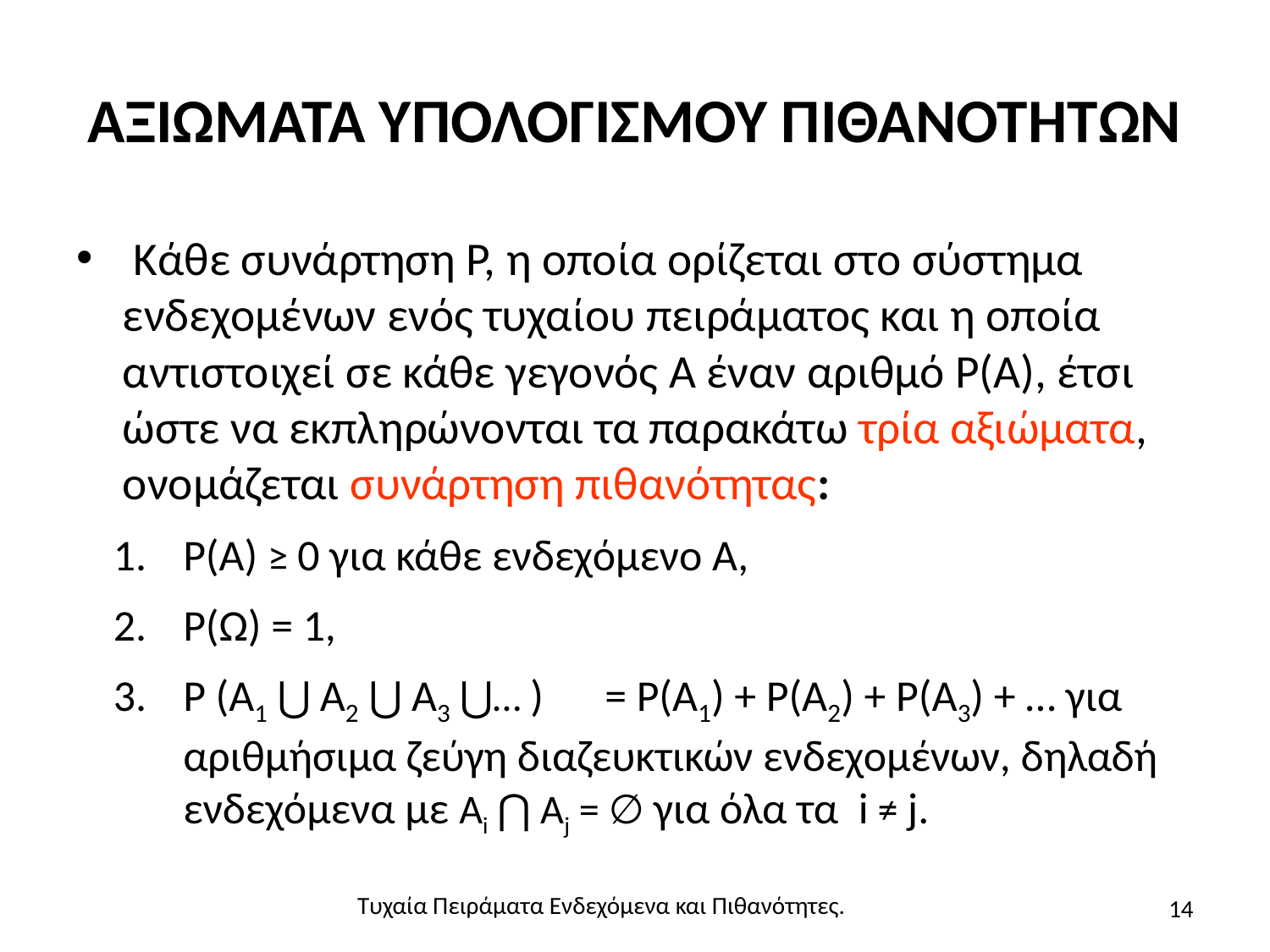

# ΑΞΙΩΜΑΤΑ ΥΠΟΛΟΓΙΣΜΟΥ ΠΙΘΑΝΟΤΗΤΩΝ
 Κάθε συνάρτηση Ρ, η οποία ορίζεται στο σύστημα ενδεχομένων ενός τυχαίου πειράματος και η οποία αντιστοιχεί σε κάθε γεγονός Α έναν αριθμό Ρ(Α), έτσι ώστε να εκπληρώνονται τα παρακάτω τρία αξιώματα, ονομάζεται συνάρτηση πιθανότητας:
Ρ(Α) ≥ 0 για κάθε ενδεχόμενο Α,
Ρ(Ω) = 1,
Ρ (Α1 ⋃ Α2 ⋃ Α3 ⋃… )	= Ρ(Α1) + Ρ(Α2) + Ρ(Α3) + … για αριθμήσιμα ζεύγη διαζευκτικών ενδεχομένων, δηλαδή ενδεχόμενα με Αi ⋂ Aj = ∅ για όλα τα  i ≠ j.

14
Τυχαία Πειράματα Ενδεχόμενα και Πιθανότητες.